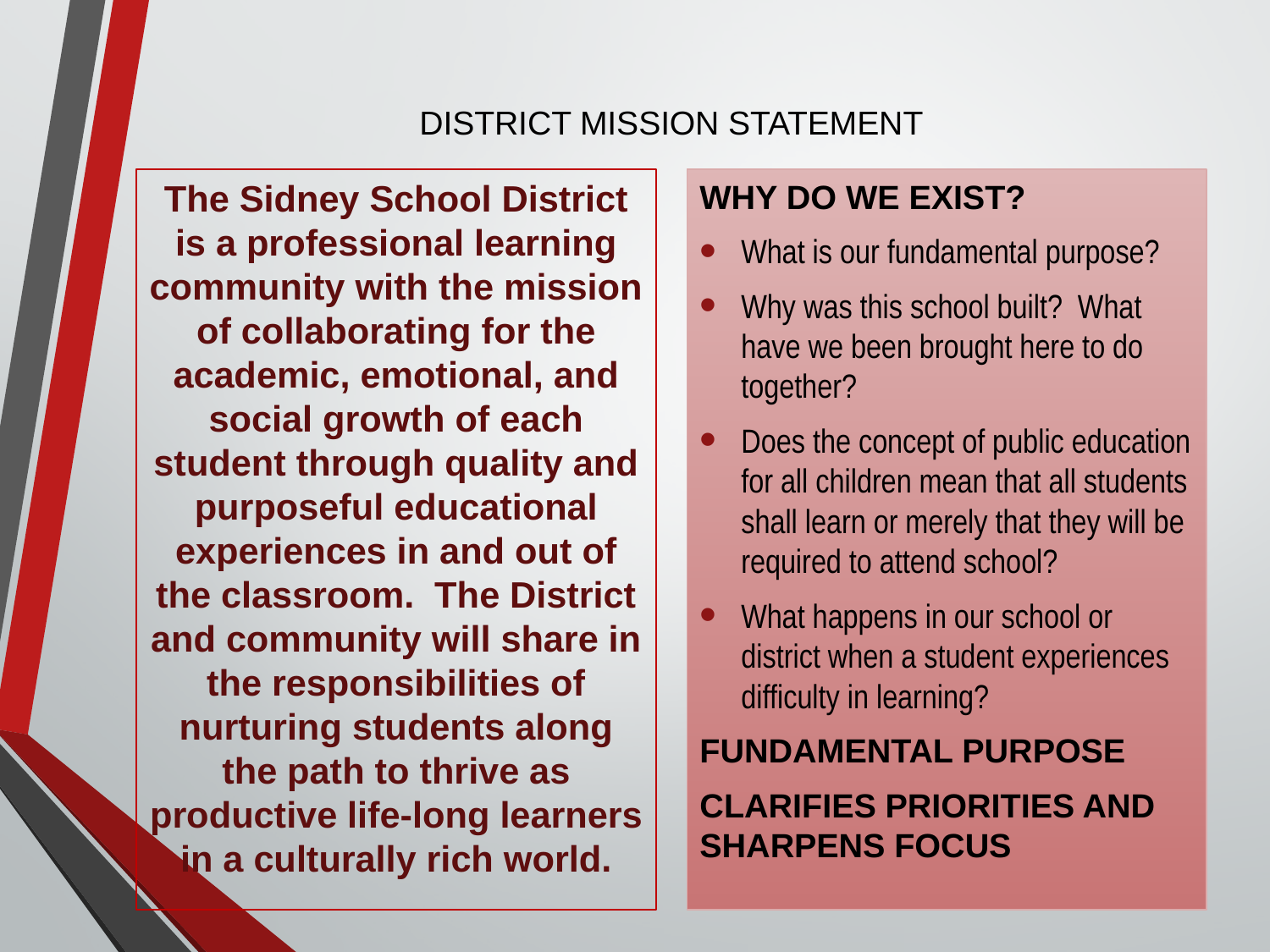

# DISTRICT MISSION STATEMENT
The Sidney School District is a professional learning community with the mission of collaborating for the academic, emotional, and social growth of each student through quality and purposeful educational experiences in and out of the classroom.  The District and community will share in the responsibilities of nurturing students along the path to thrive as productive life-long learners in a culturally rich world.

WHY DO WE EXIST?
What is our fundamental purpose?
Why was this school built?  What have we been brought here to do together?
Does the concept of public education for all children mean that all students shall learn or merely that they will be required to attend school?
What happens in our school or district when a student experiences difficulty in learning?
FUNDAMENTAL PURPOSE
CLARIFIES PRIORITIES AND SHARPENS FOCUS